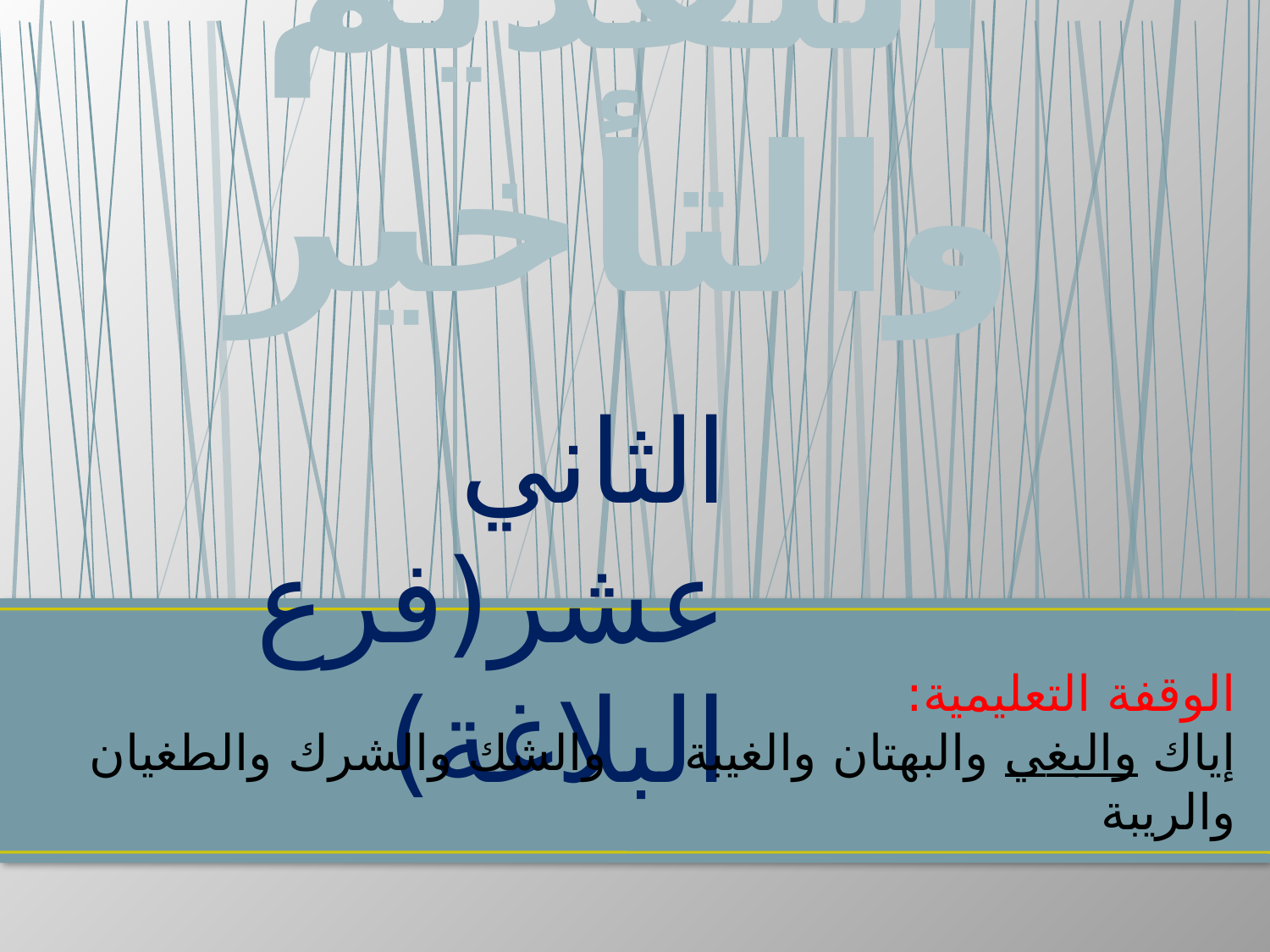

# التقديم والتأخير
الثاني عشر(فرع البلاغة)
الوقفة التعليمية:
إياك والبغي والبهتان والغيبة     والشك والشرك والطغيان والريبة